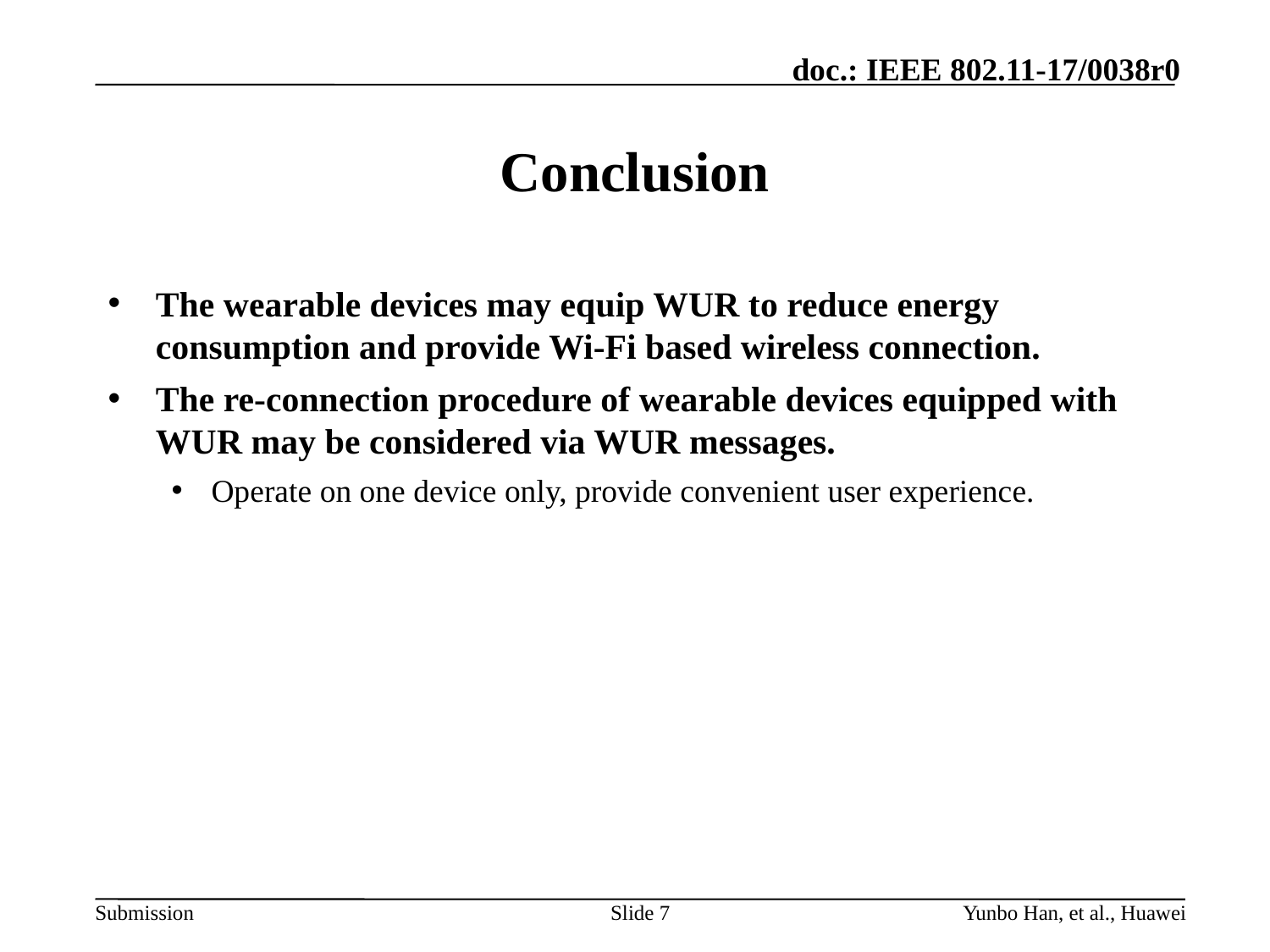

# Conclusion
The wearable devices may equip WUR to reduce energy consumption and provide Wi-Fi based wireless connection.
The re-connection procedure of wearable devices equipped with WUR may be considered via WUR messages.
Operate on one device only, provide convenient user experience.

Slide 7
Yunbo Han, et al., Huawei